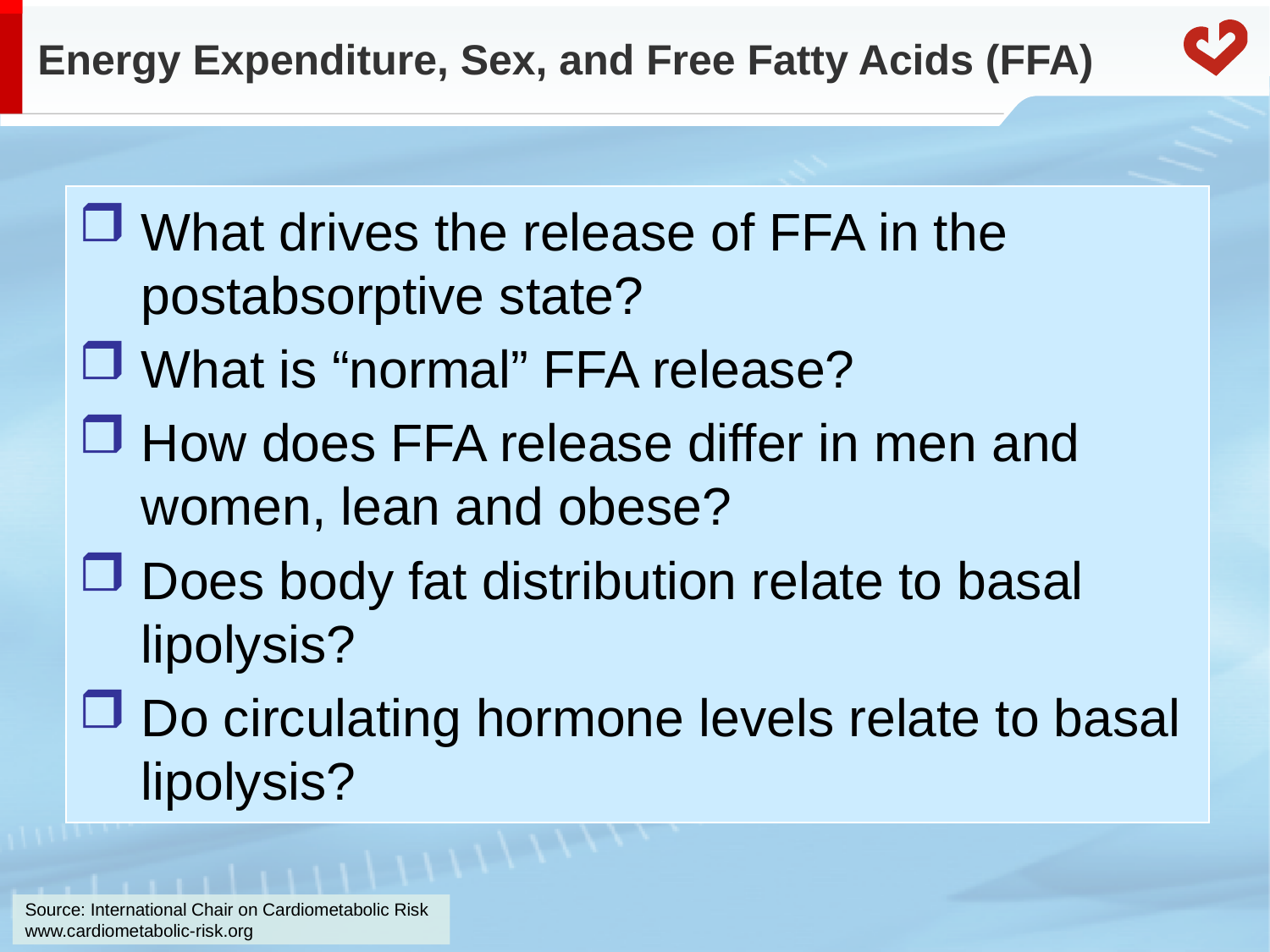

# Energy Expenditure, Sex, and Free Fatty Acids (FFA)
What drives the release of FFA in the postabsorptive state?
What is “normal” FFA release?
How does FFA release differ in men and women, lean and obese?
Does body fat distribution relate to basal lipolysis?
Do circulating hormone levels relate to basal lipolysis?